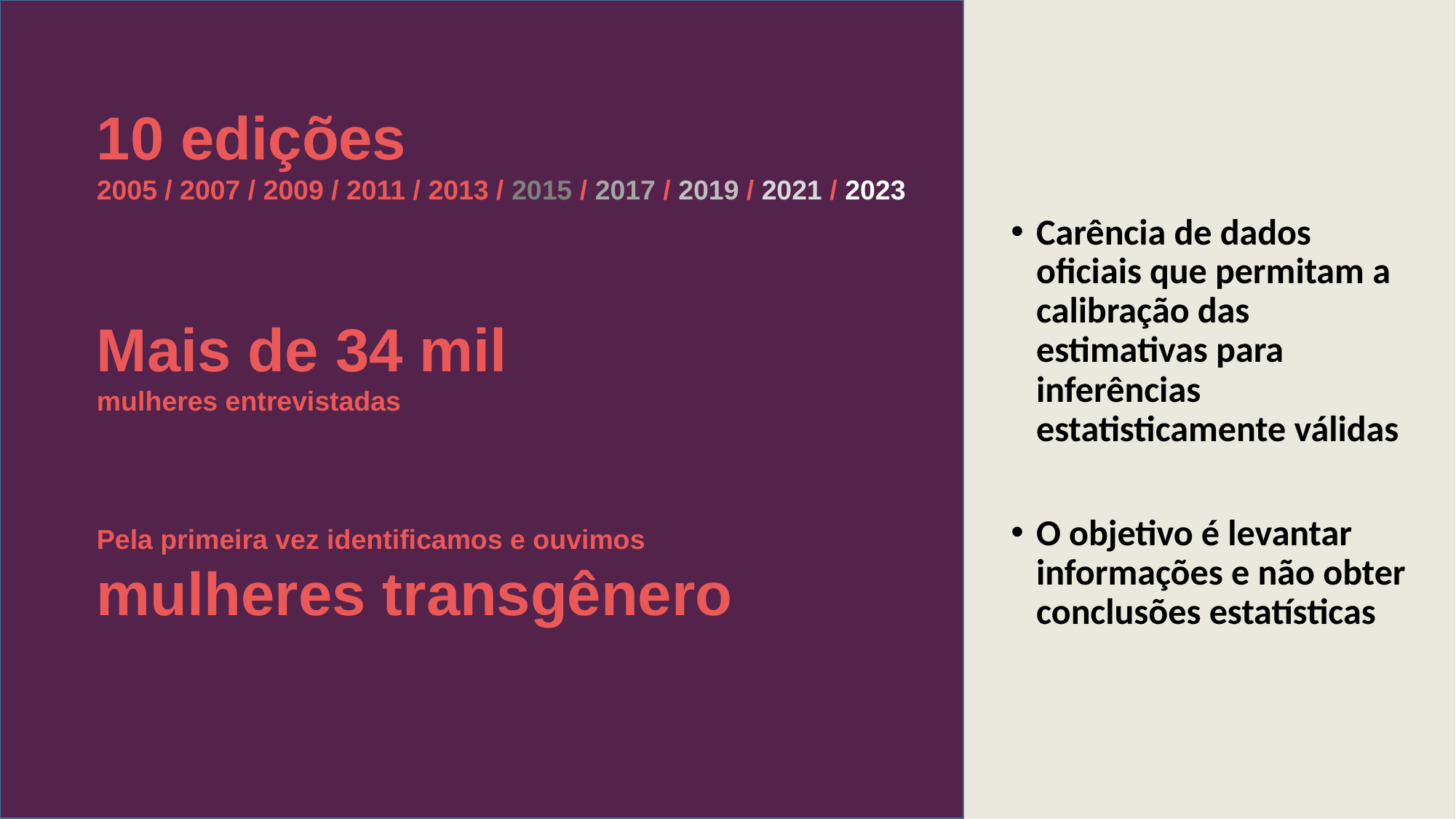

10 edições
2005 / 2007 / 2009 / 2011 / 2013 / 2015 / 2017 / 2019 / 2021 / 2023

Mais de 34 mil
mulheres entrevistadas

Pela primeira vez identificamos e ouvimos mulheres transgênero

Carência de dados oficiais que permitam a calibração das estimativas para inferências estatisticamente válidas

O objetivo é levantar informações e não obter conclusões estatísticas